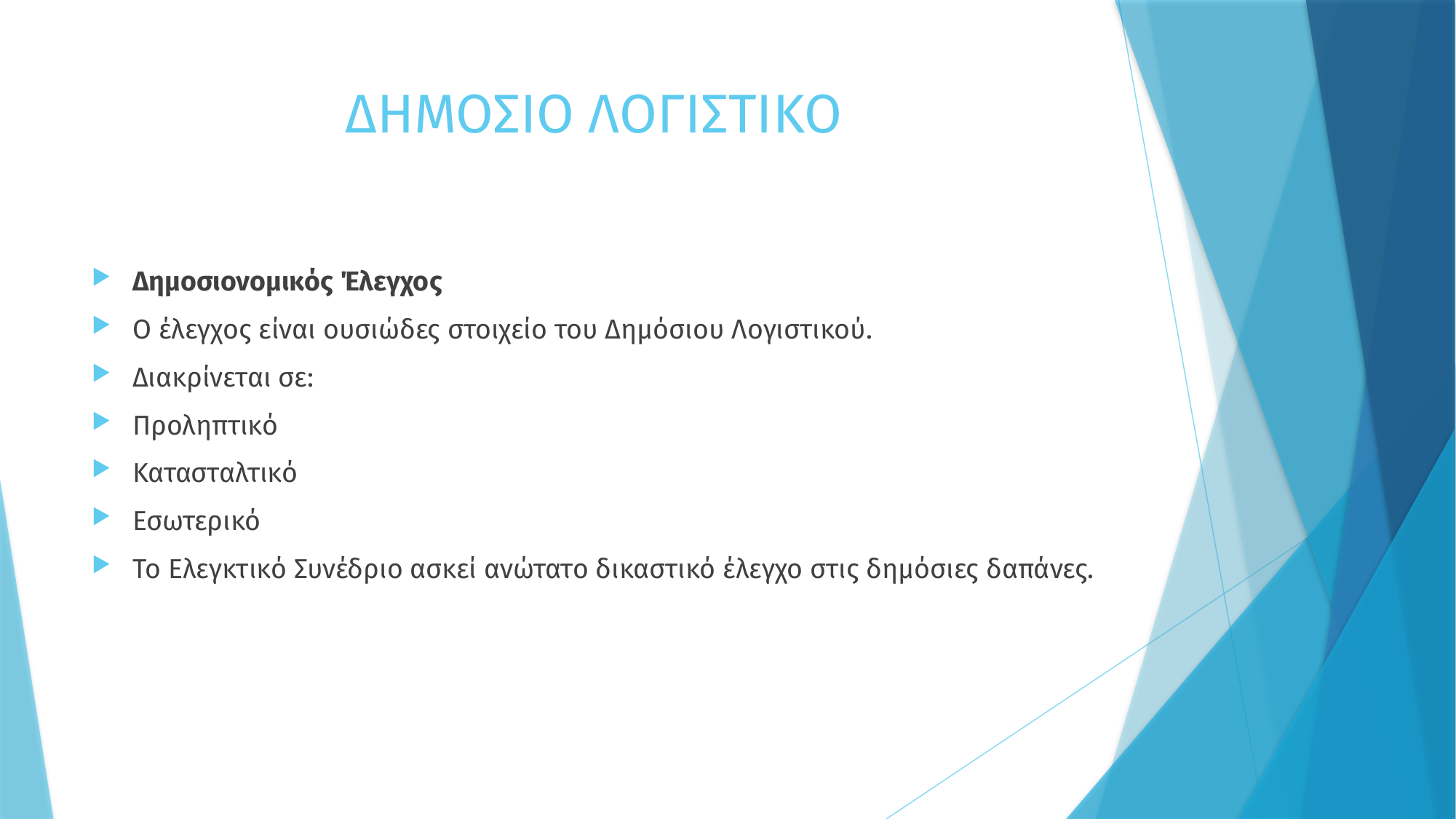

# ΔΗΜΟΣΙΟ ΛΟΓΙΣΤΙΚΟ
Δημοσιονομικός Έλεγχος
Ο έλεγχος είναι ουσιώδες στοιχείο του Δημόσιου Λογιστικού.
Διακρίνεται σε:
Προληπτικό
Κατασταλτικό
Εσωτερικό
Το Ελεγκτικό Συνέδριο ασκεί ανώτατο δικαστικό έλεγχο στις δημόσιες δαπάνες.